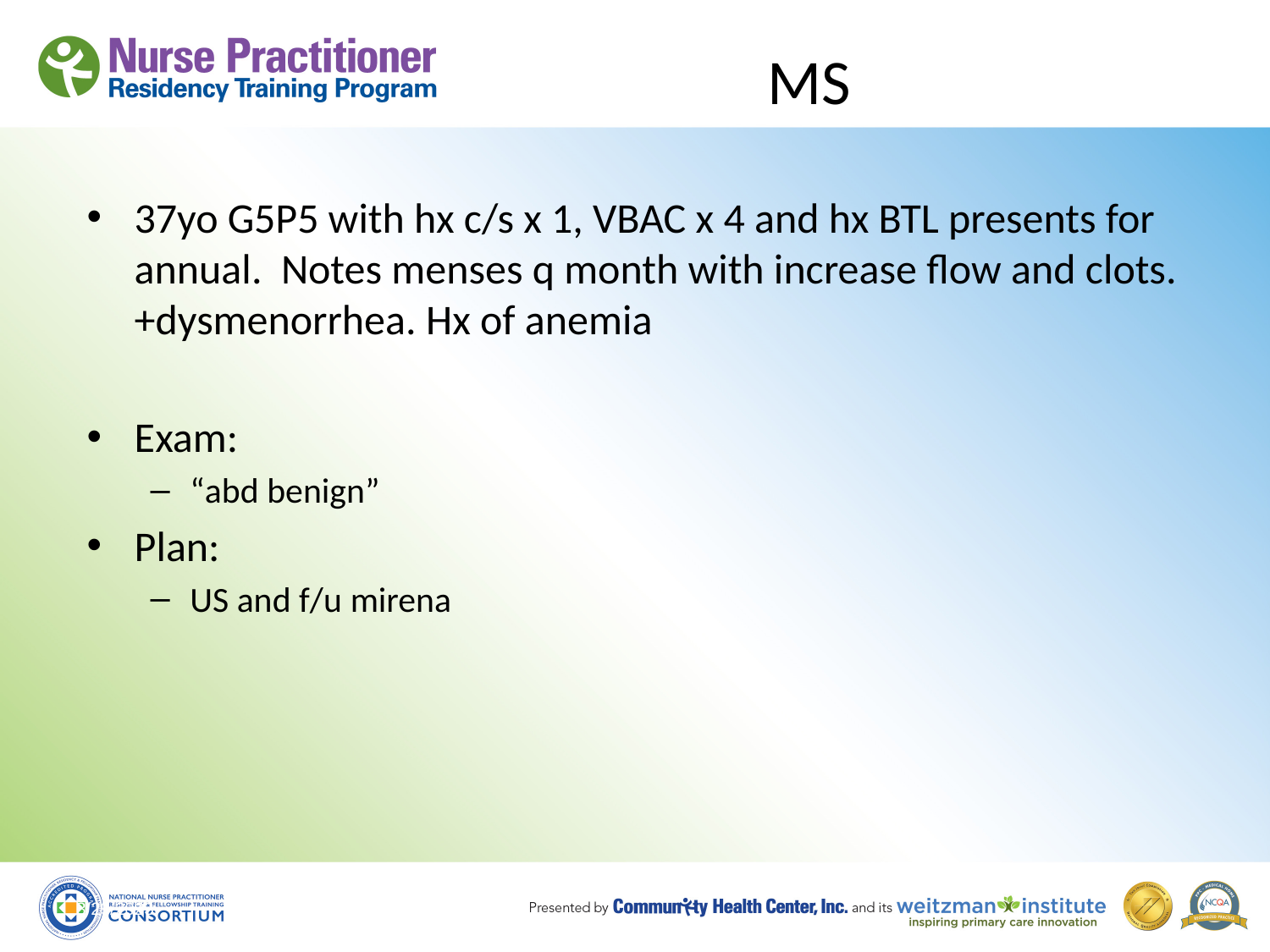

# MS
37yo G5P5 with hx c/s x 1, VBAC x 4 and hx BTL presents for annual.  Notes menses q month with increase flow and clots. +dysmenorrhea. Hx of anemia

Exam:
“abd benign”
Plan:
US and f/u mirena

3/29/2023
51